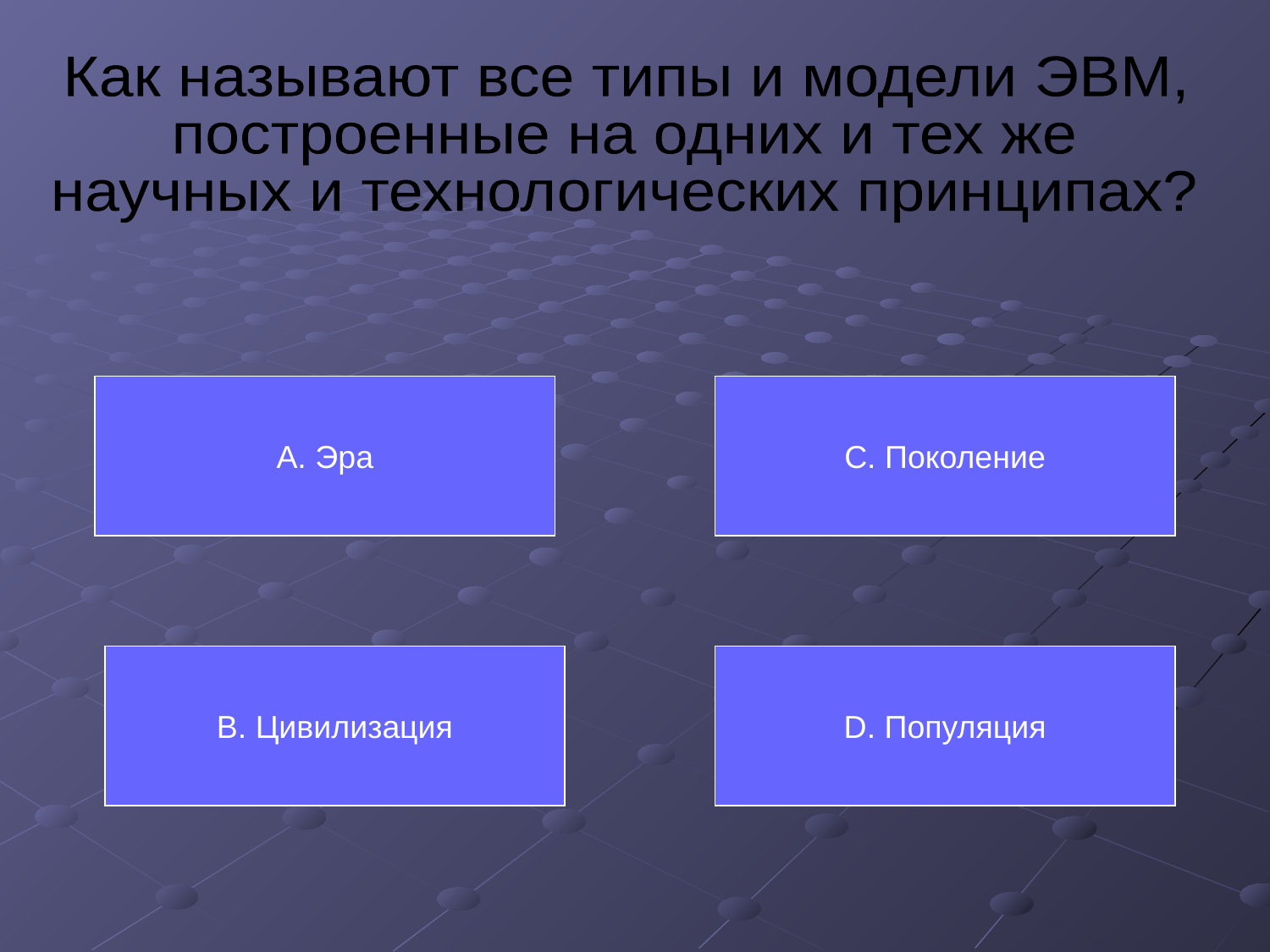

Как называют все типы и модели ЭВМ,
построенные на одних и тех же
научных и технологических принципах?
А. Эра
С. Поколение
В. Цивилизация
D. Популяция